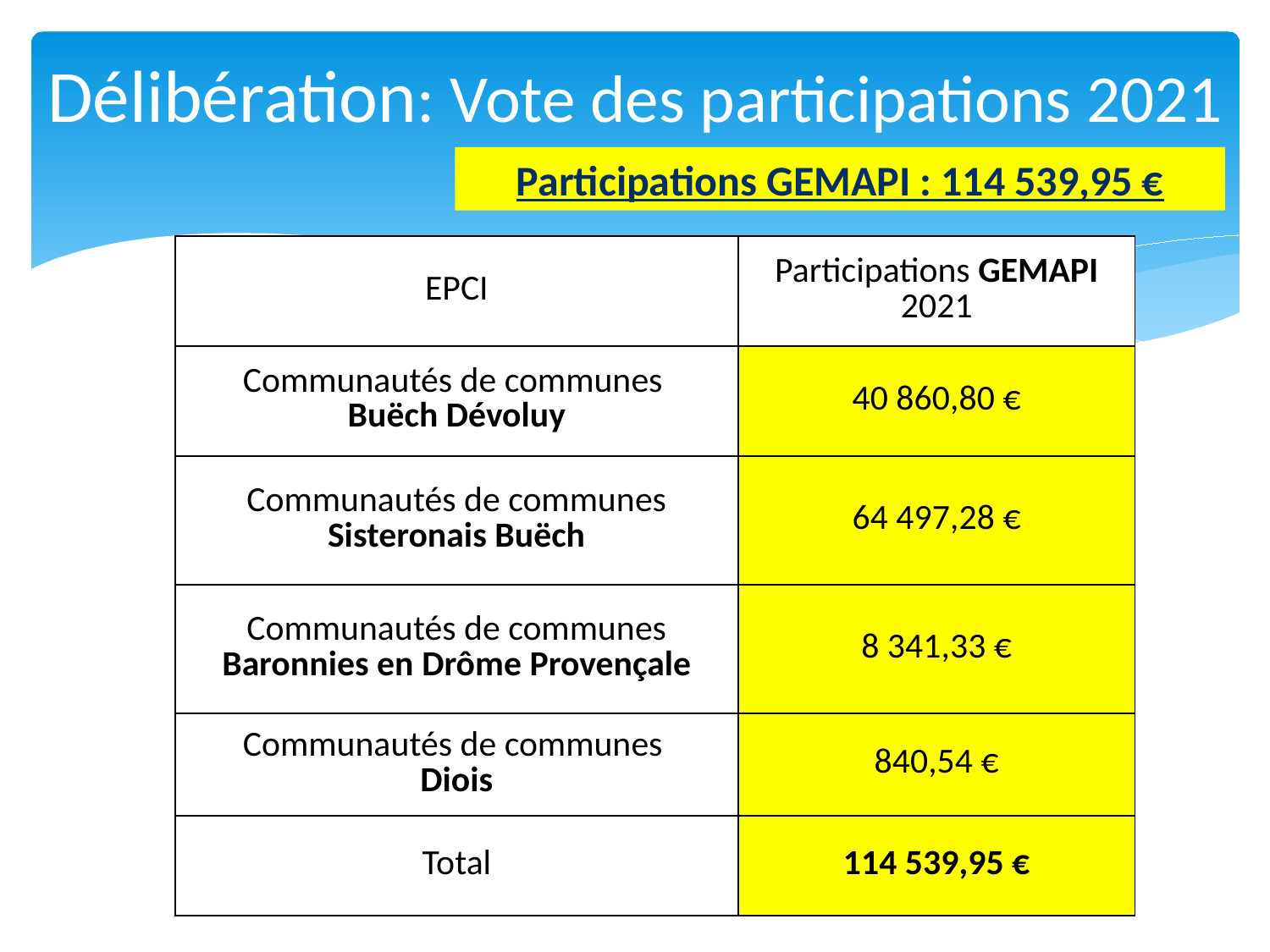

# Délibération: Vote des participations 2021
Participations GEMAPI : 114 539,95 €
| EPCI | Participations GEMAPI 2021 |
| --- | --- |
| Communautés de communes Buëch Dévoluy | 40 860,80 € |
| Communautés de communes Sisteronais Buëch | 64 497,28 € |
| Communautés de communes Baronnies en Drôme Provençale | 8 341,33 € |
| Communautés de communes Diois | 840,54 € |
| Total | 114 539,95 € |